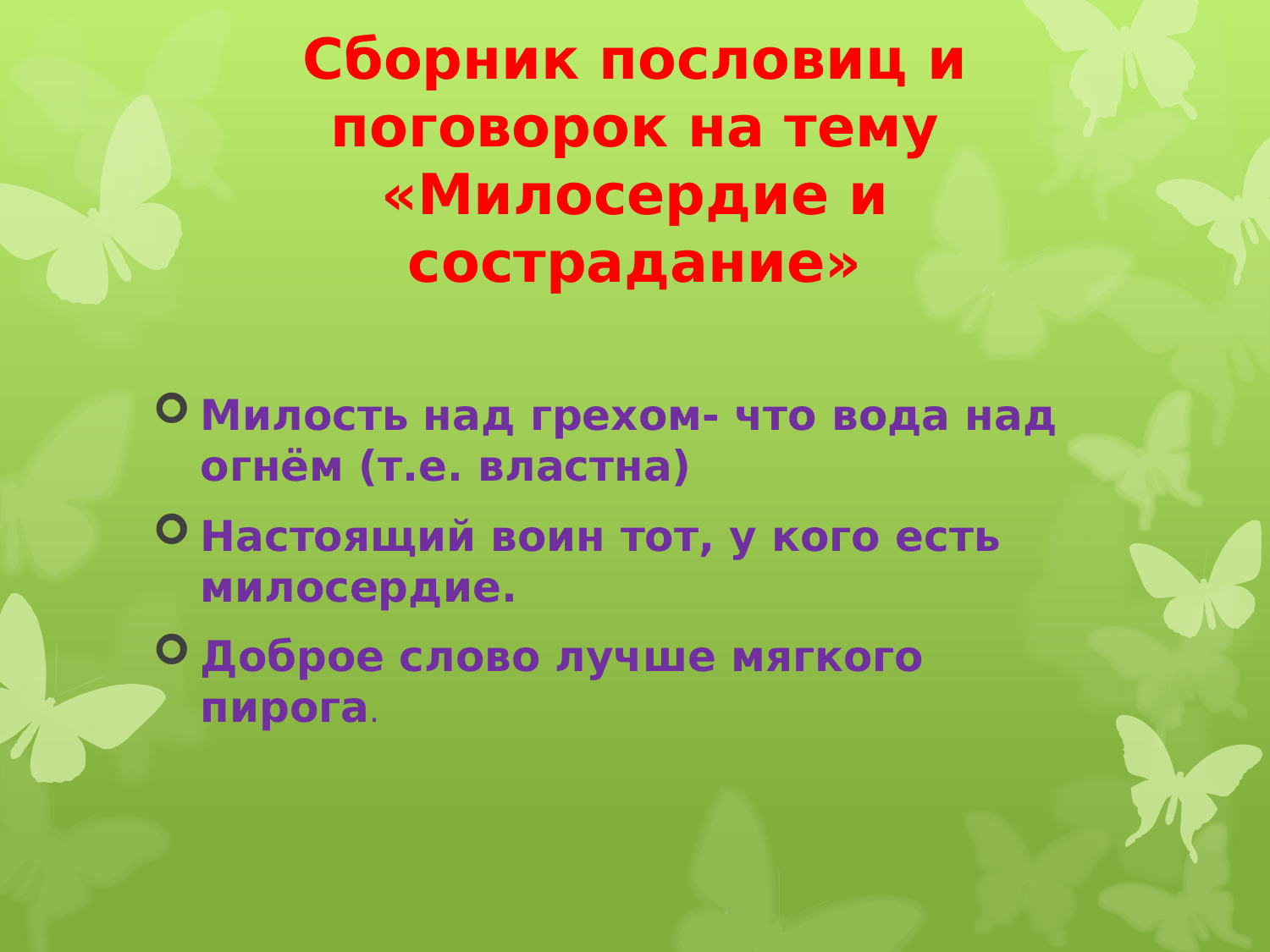

# Сборник пословиц и поговорок на тему «Милосердие и сострадание»
Милость над грехом- что вода над огнём (т.е. властна)
Настоящий воин тот, у кого есть милосердие.
Доброе слово лучше мягкого пирога.